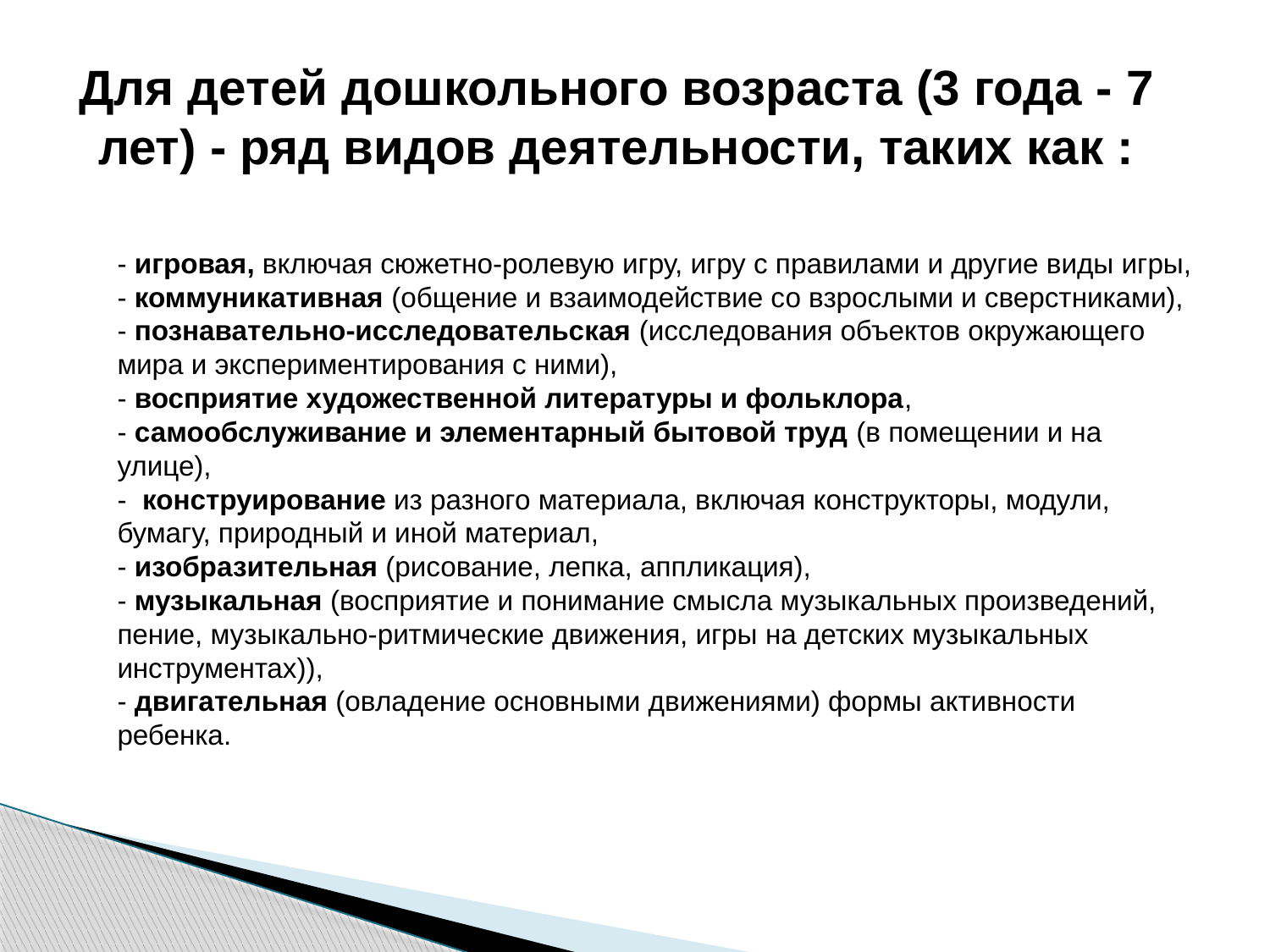

# Для детей дошкольного возраста (3 года - 7 лет) - ряд видов деятельности, таких как :
- игровая, включая сюжетно-ролевую игру, игру с правилами и другие виды игры,
- коммуникативная (общение и взаимодействие со взрослыми и сверстниками),
- познавательно-исследовательская (исследования объектов окружающего мира и экспериментирования с ними),
- восприятие художественной литературы и фольклора,
- самообслуживание и элементарный бытовой труд (в помещении и на улице),
-  конструирование из разного материала, включая конструкторы, модули, бумагу, природный и иной материал,
- изобразительная (рисование, лепка, аппликация),
- музыкальная (восприятие и понимание смысла музыкальных произведений, пение, музыкально-ритмические движения, игры на детских музыкальных инструментах)),
- двигательная (овладение основными движениями) формы активности
ребенка.